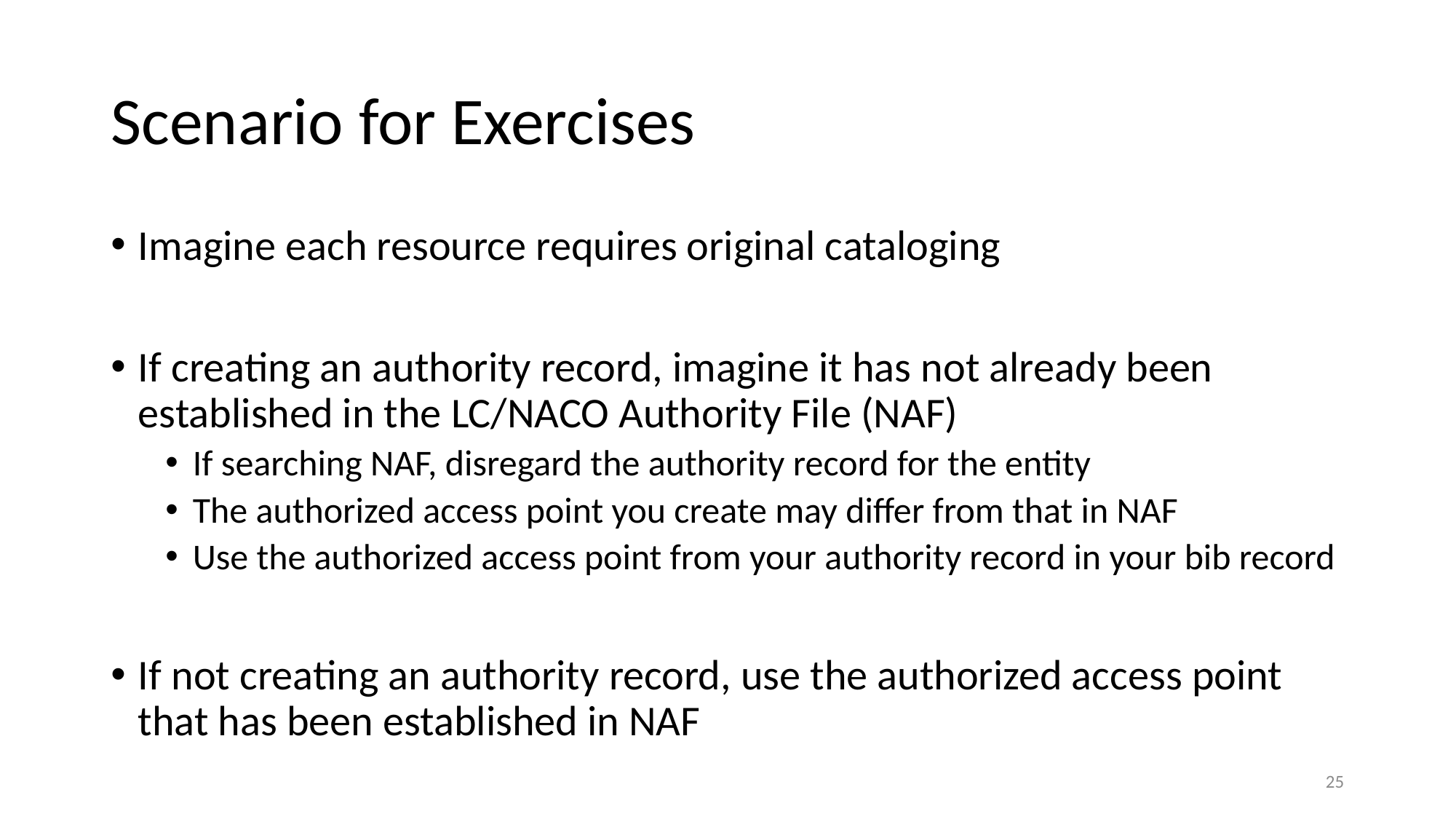

# Scenario for Exercises
Imagine each resource requires original cataloging

If creating an authority record, imagine it has not already been established in the LC/NACO Authority File (NAF)
If searching NAF, disregard the authority record for the entity
The authorized access point you create may differ from that in NAF
Use the authorized access point from your authority record in your bib record

If not creating an authority record, use the authorized access point that has been established in NAF
25